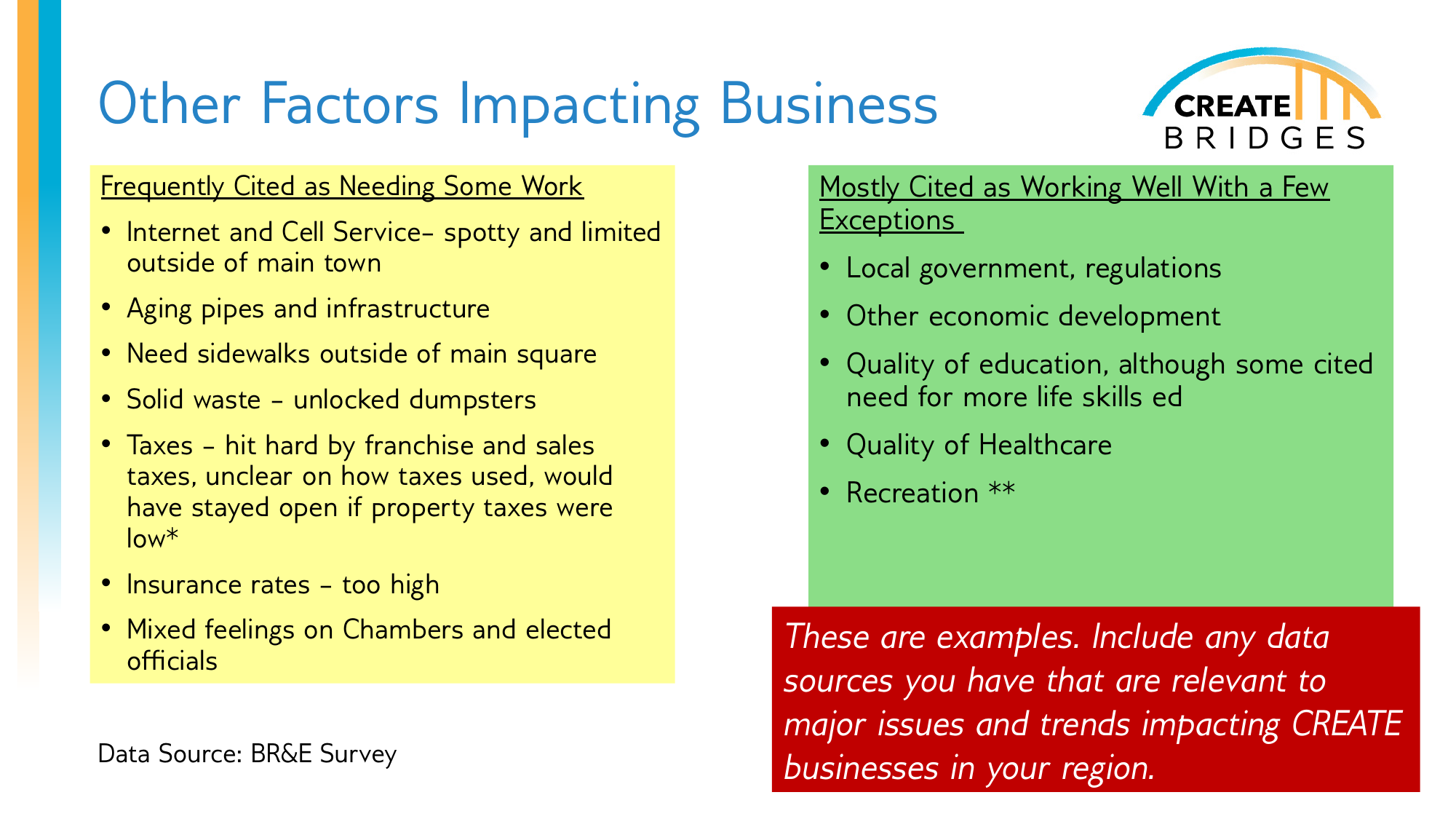

# Other Factors Impacting Business
Frequently Cited as Needing Some Work
Internet and Cell Service– spotty and limited outside of main town
Aging pipes and infrastructure
Need sidewalks outside of main square
Solid waste – unlocked dumpsters
Taxes – hit hard by franchise and sales taxes, unclear on how taxes used, would have stayed open if property taxes were low*
Insurance rates – too high
Mixed feelings on Chambers and elected officials

Mostly Cited as Working Well With a Few Exceptions
Local government, regulations
Other economic development
Quality of education, although some cited need for more life skills ed
Quality of Healthcare
Recreation **

These are examples. Include any data sources you have that are relevant to major issues and trends impacting CREATE businesses in your region.
Data Source: BR&E Survey